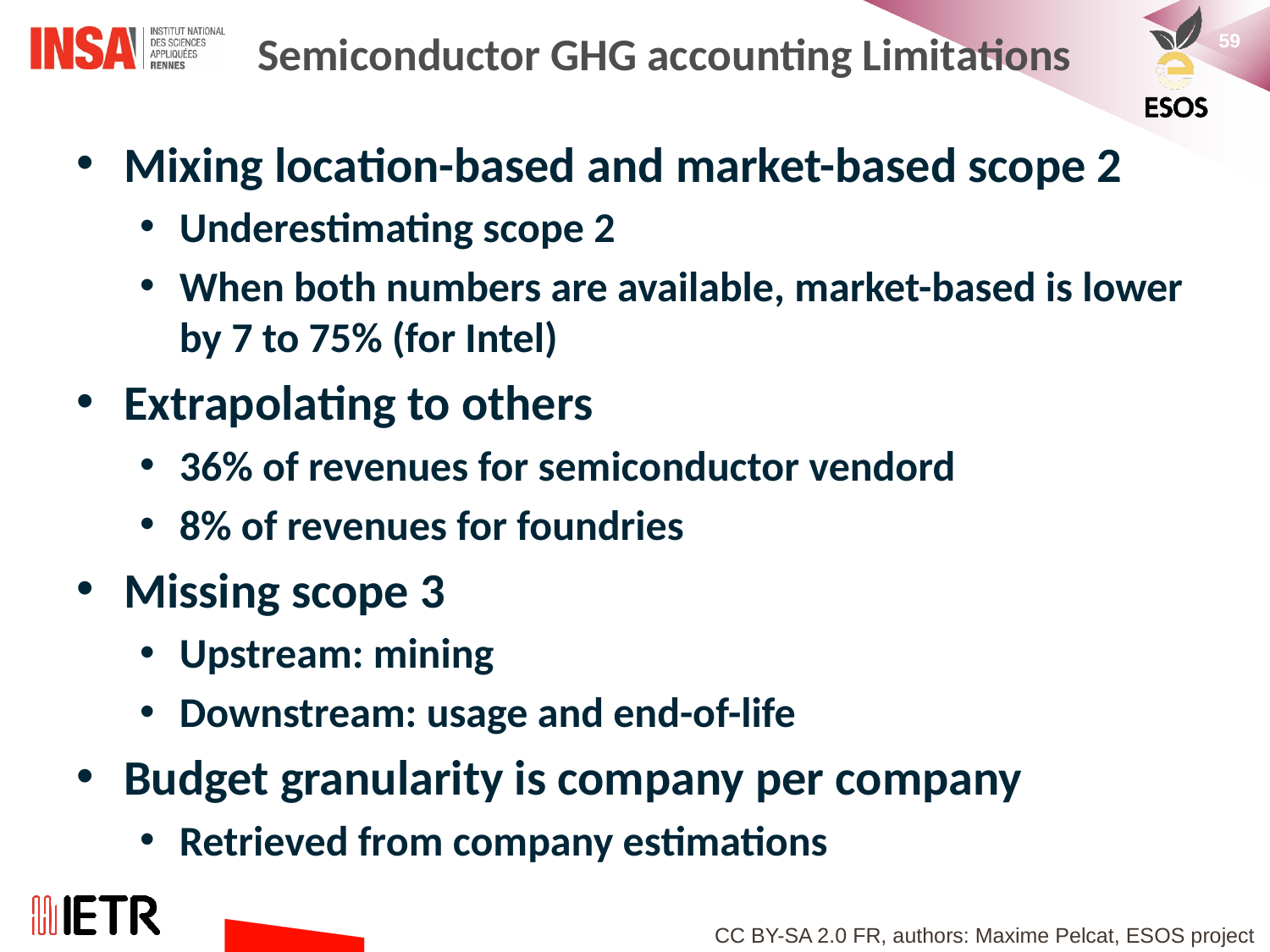

# Semiconductor GHG accounting Limitations
Mixing location-based and market-based scope 2
Underestimating scope 2
When both numbers are available, market-based is lower by 7 to 75% (for Intel)
Extrapolating to others
36% of revenues for semiconductor vendord
8% of revenues for foundries
Missing scope 3
Upstream: mining
Downstream: usage and end-of-life
Budget granularity is company per company
Retrieved from company estimations